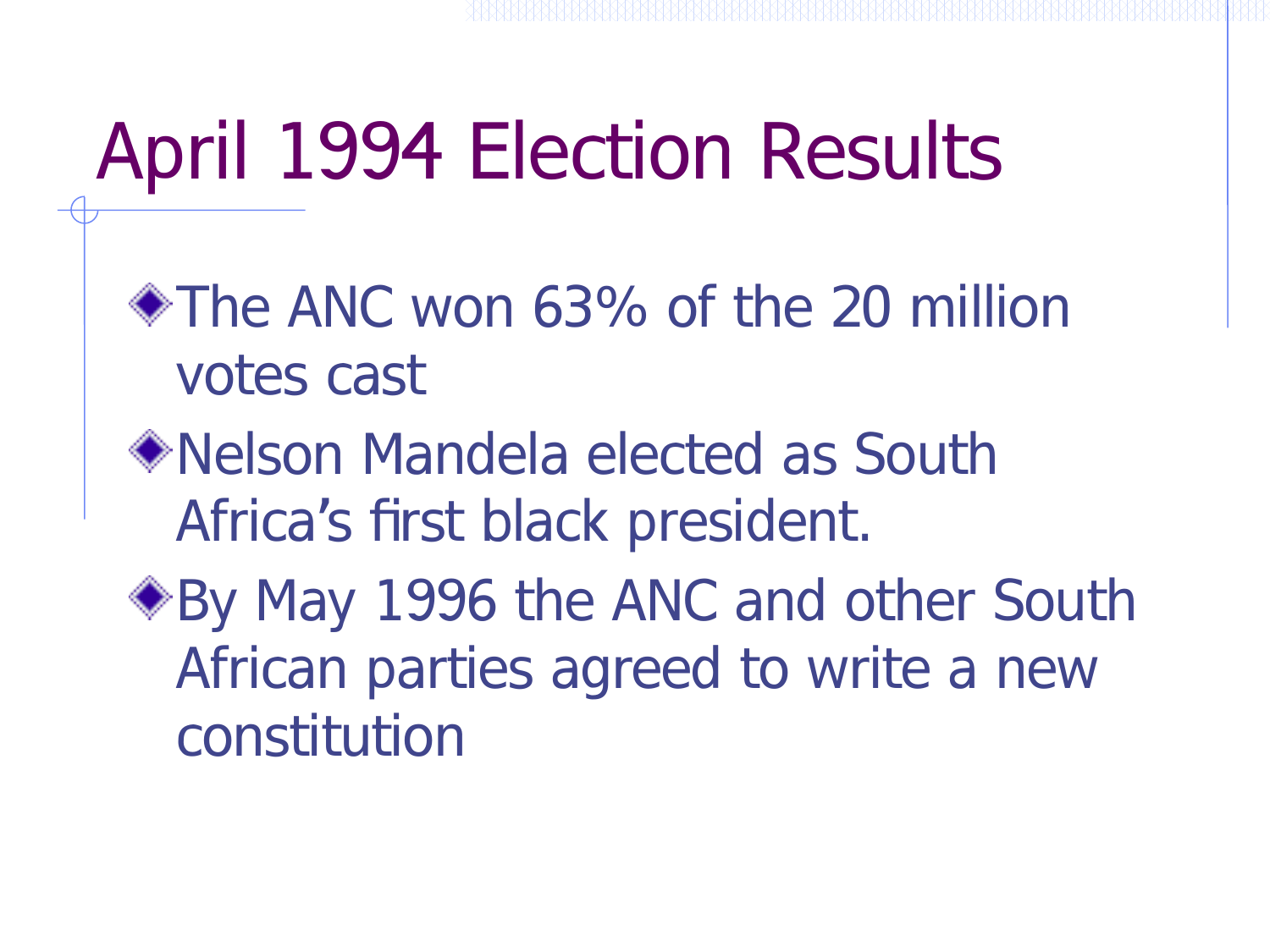

# April 1994 Election Results
The ANC won 63% of the 20 million votes cast
Nelson Mandela elected as South Africa’s first black president.
By May 1996 the ANC and other South African parties agreed to write a new constitution